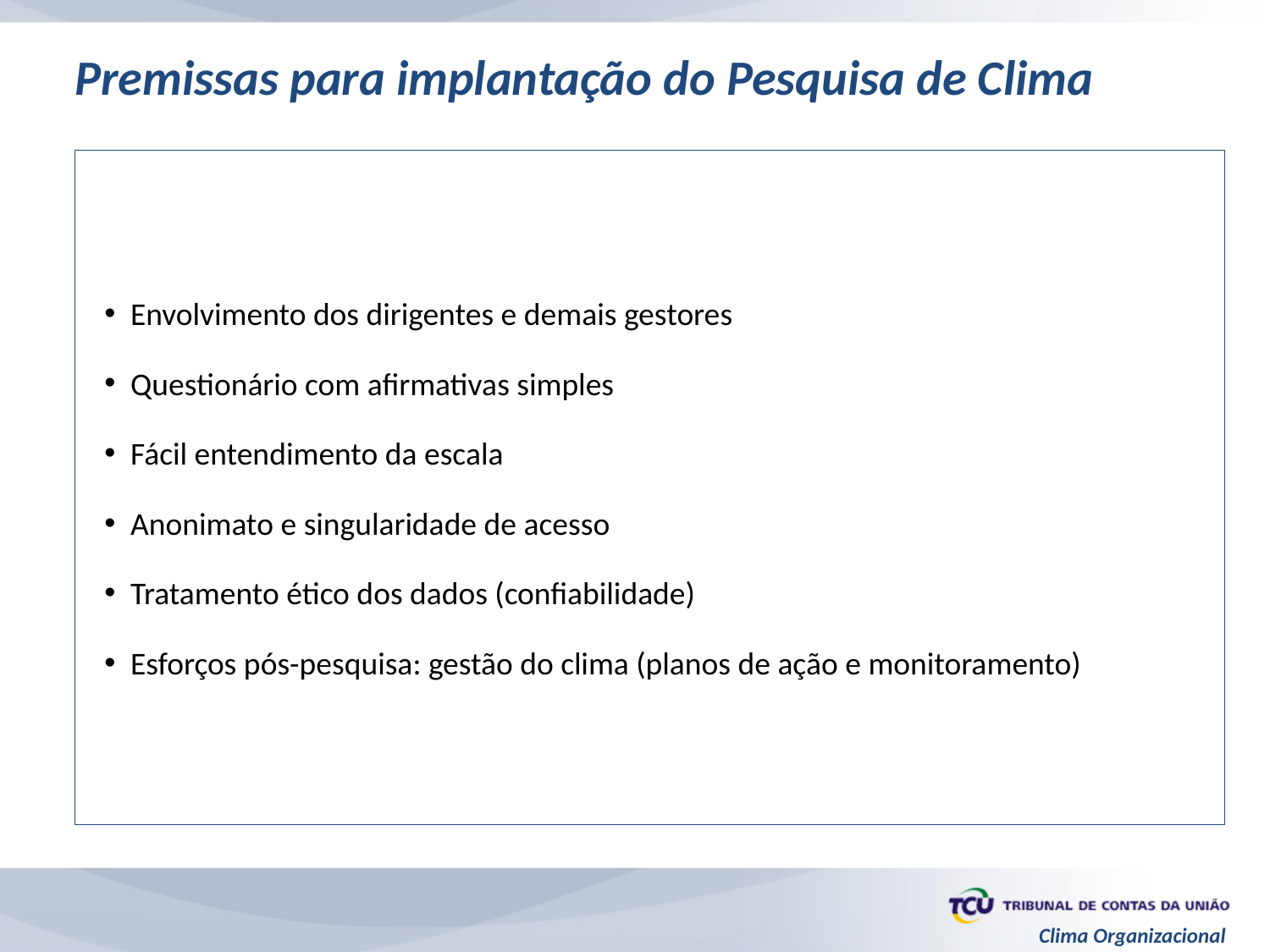

Premissas para implantação do Pesquisa de Clima
Envolvimento dos dirigentes e demais gestores
Questionário com afirmativas simples
Fácil entendimento da escala
Anonimato e singularidade de acesso
Tratamento ético dos dados (confiabilidade)
Esforços pós-pesquisa: gestão do clima (planos de ação e monitoramento)